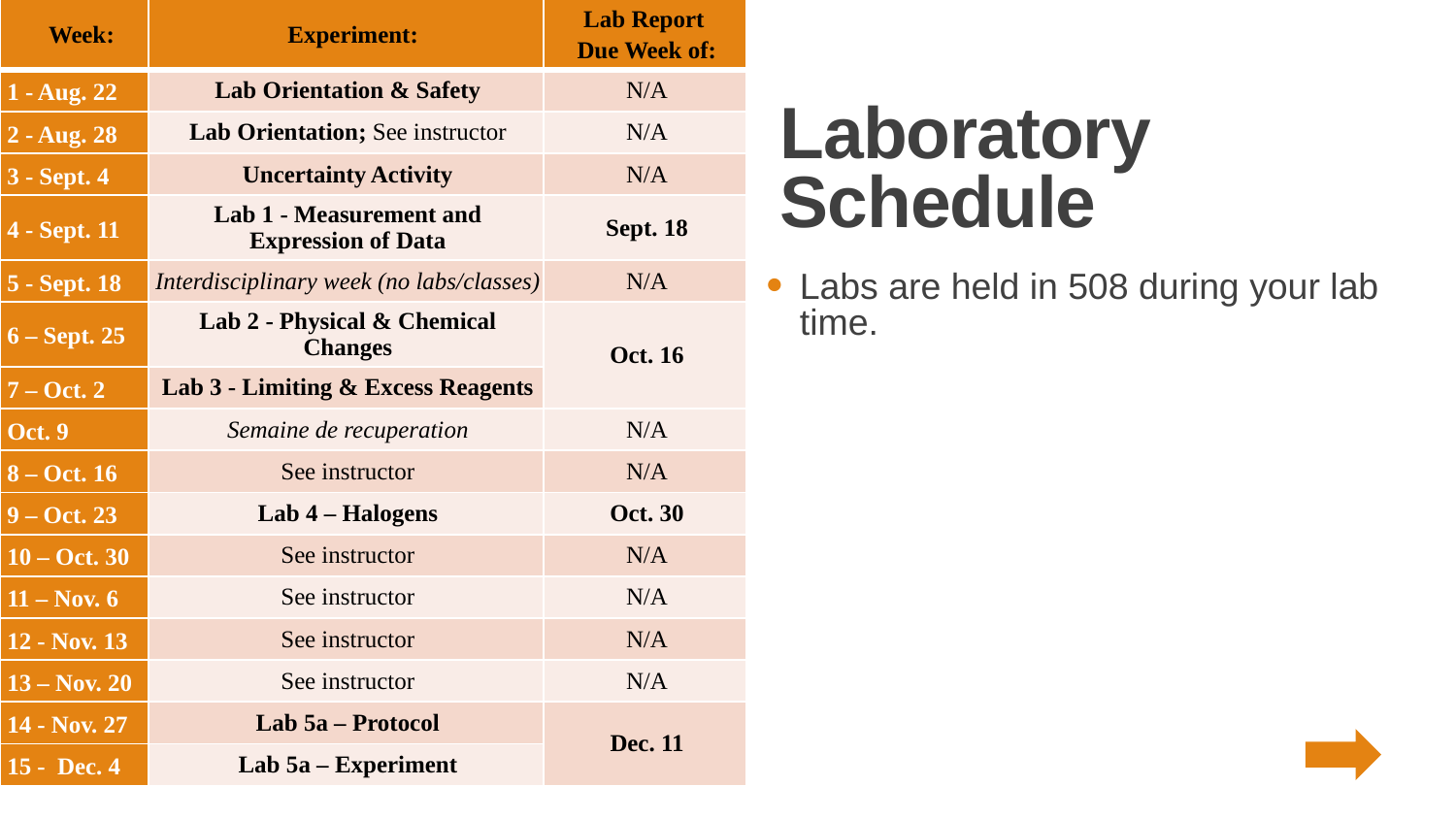

| Week: | Experiment: | Lab Report Due Week of: |
| --- | --- | --- |
| 1 - Aug. 22 | Lab Orientation & Safety | N/A |
| 2 - Aug. 28 | Lab Orientation; See instructor | N/A |
| 3 - Sept. 4 | Uncertainty Activity | N/A |
| 4 - Sept. 11 | Lab 1 - Measurement and Expression of Data | Sept. 18 |
| 5 - Sept. 18 | Interdisciplinary week (no labs/classes) | N/A |
| 6 – Sept. 25 | Lab 2 - Physical & Chemical Changes | Oct. 16 |
| 7 – Oct. 2 | Lab 3 - Limiting & Excess Reagents | Oct. 16 |
| Oct. 9 | Semaine de recuperation | N/A |
| 8 – Oct. 16 | See instructor | N/A |
| 9 – Oct. 23 | Lab 4 – Halogens | Oct. 30 |
| 10 – Oct. 30 | See instructor | N/A |
| 11 – Nov. 6 | See instructor | N/A |
| 12 - Nov. 13 | See instructor | N/A |
| 13 – Nov. 20 | See instructor | N/A |
| 14 - Nov. 27 | Lab 5a – Protocol | Dec. 11 |
| 15 - Dec. 4 | Lab 5a – Experiment |  |
# Laboratory Schedule
Labs are held in 508 during your lab time.